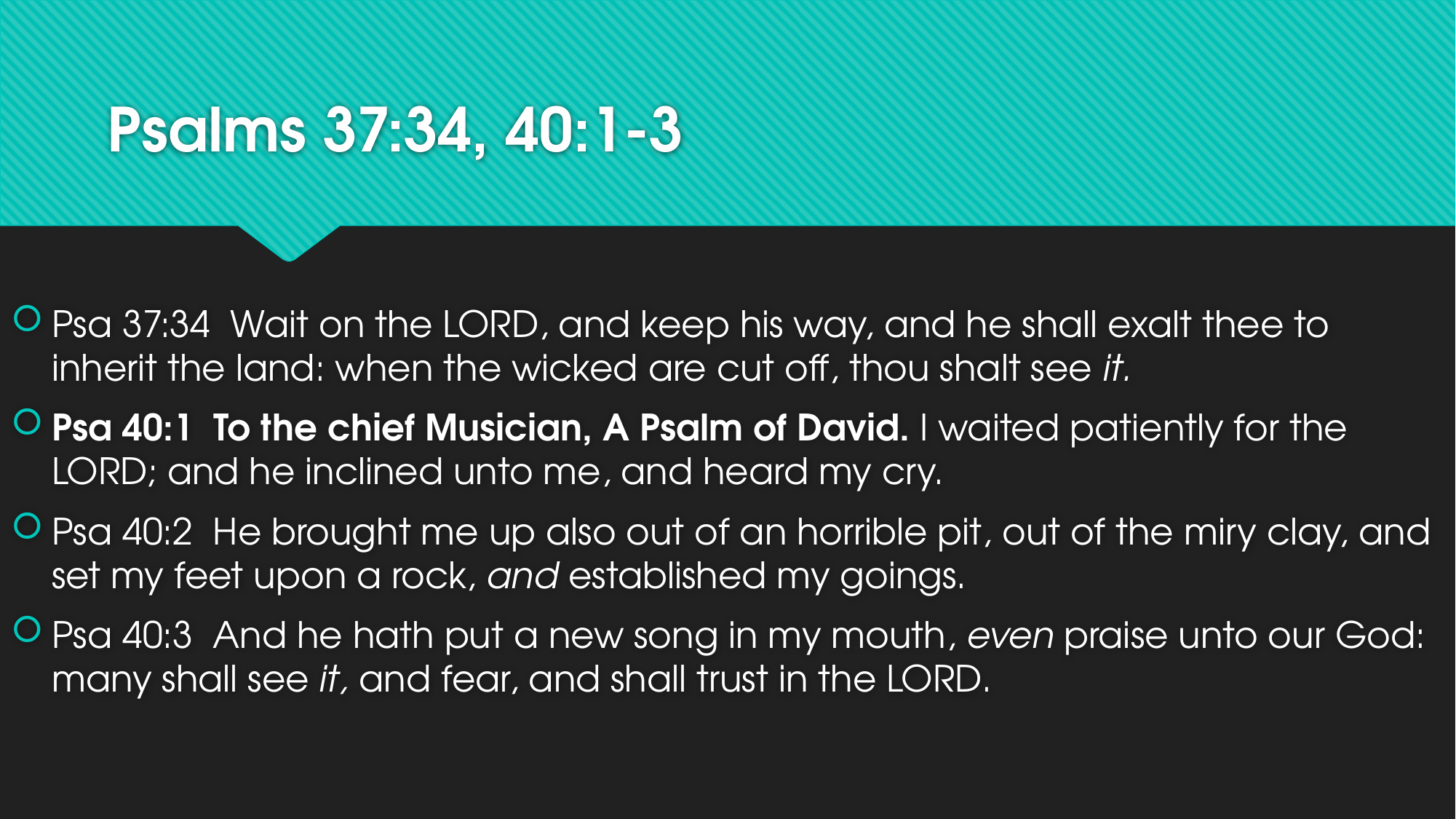

# Psalms 37:34, 40:1-3
Psa 37:34  Wait on the LORD, and keep his way, and he shall exalt thee to inherit the land: when the wicked are cut off, thou shalt see it.
Psa 40:1  To the chief Musician, A Psalm of David. I waited patiently for the LORD; and he inclined unto me, and heard my cry.
Psa 40:2  He brought me up also out of an horrible pit, out of the miry clay, and set my feet upon a rock, and established my goings.
Psa 40:3  And he hath put a new song in my mouth, even praise unto our God: many shall see it, and fear, and shall trust in the LORD.